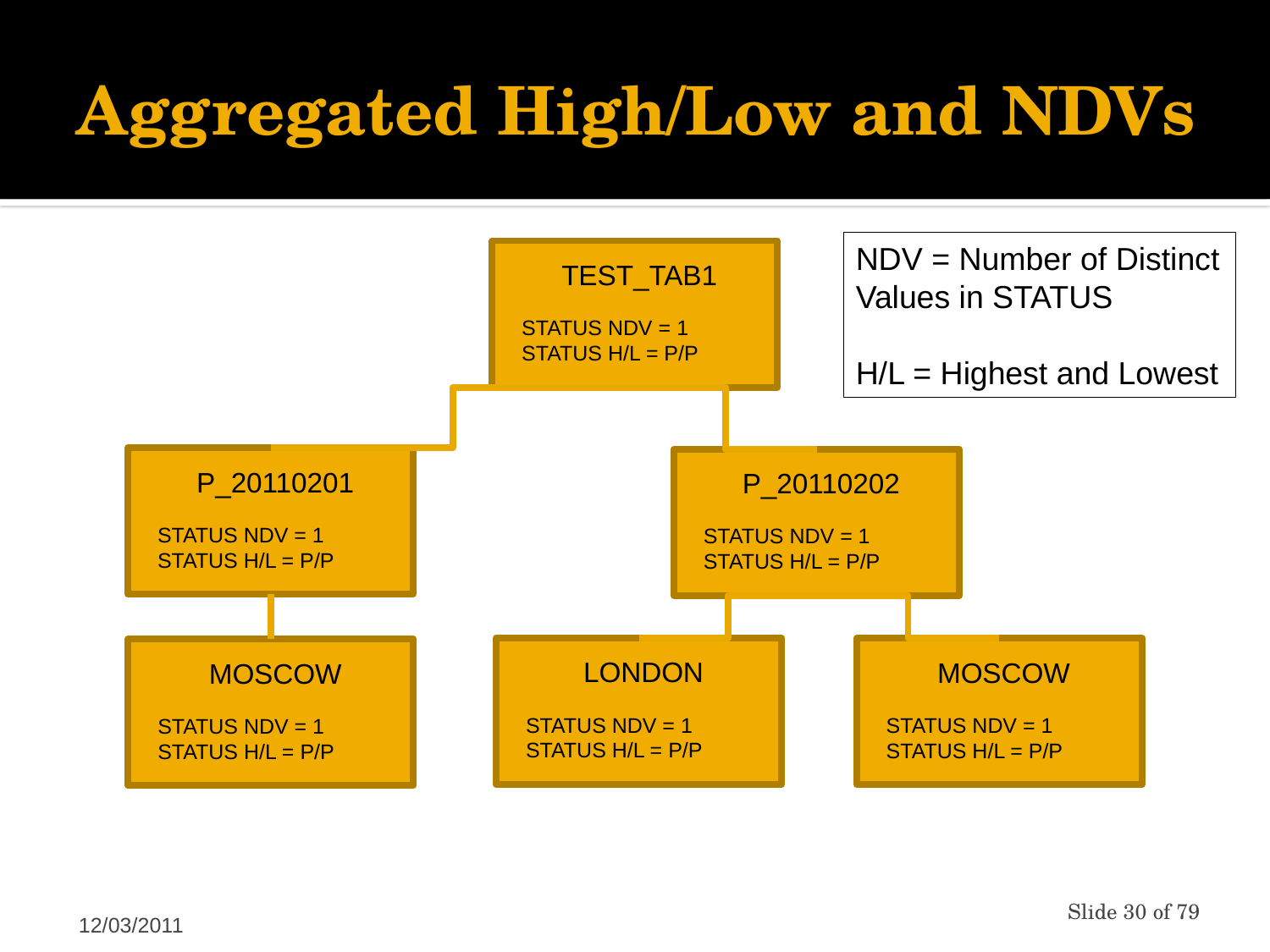

# Aggregated High/Low and NDVs
NDV = Number of Distinct Values in STATUS

H/L = Highest and Lowest

TEST_TAB1

STATUS NDV = 1
STATUS H/L = P/P

P_20110201

STATUS NDV = 1
STATUS H/L = P/P

P_20110202

STATUS NDV = 1
STATUS H/L = P/P

LONDON

STATUS NDV = 1
STATUS H/L = P/P

MOSCOW

STATUS NDV = 1
STATUS H/L = P/P

MOSCOW

STATUS NDV = 1
STATUS H/L = P/P
12/03/2011